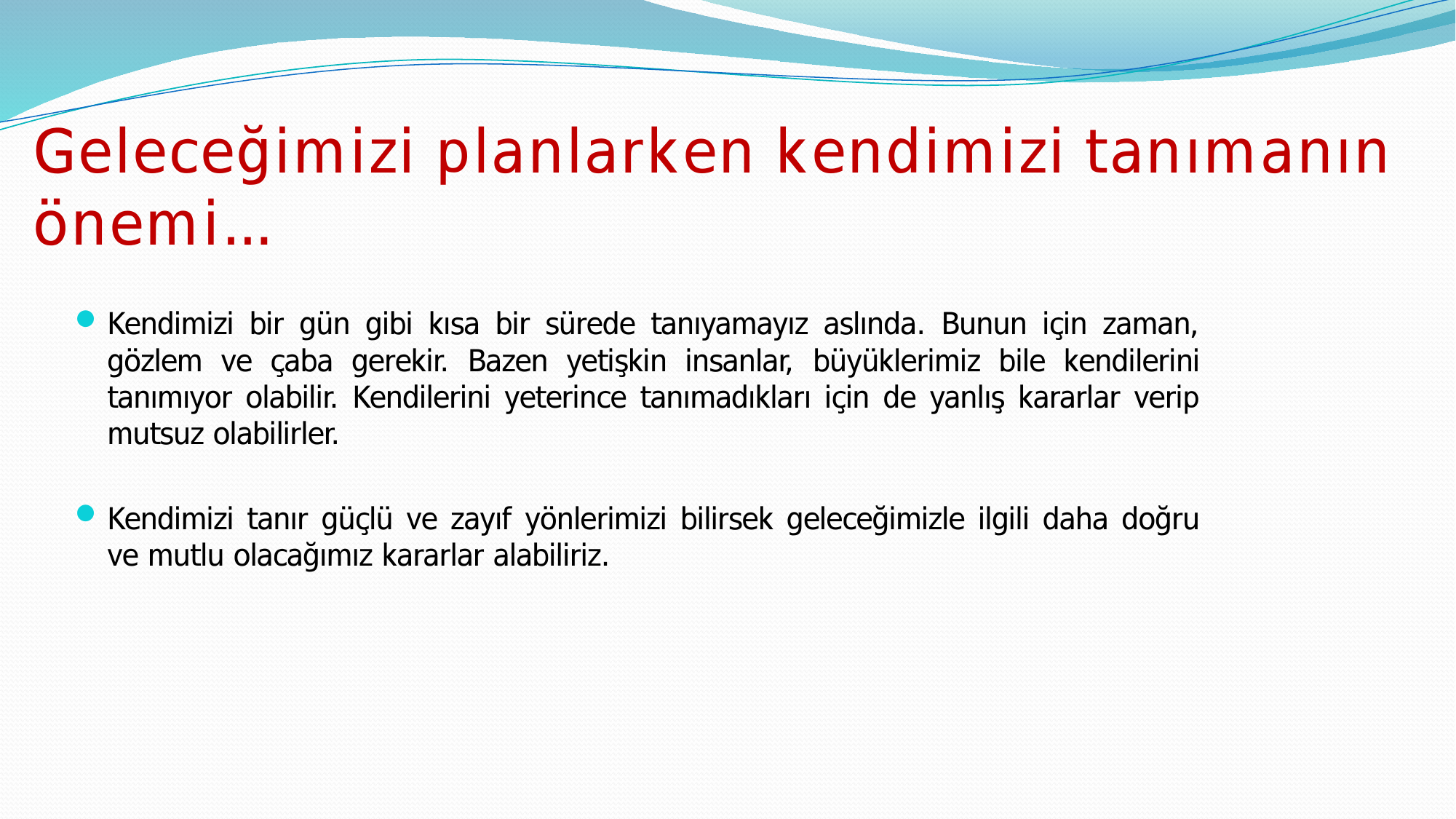

# Geleceğimizi planlarken kendimizi tanımanın önemi…

Kendimizi bir gün gibi kısa bir sürede tanıyamayız aslında. Bunun için zaman, gözlem ve çaba gerekir. Bazen yetişkin insanlar, büyüklerimiz bile kendilerini tanımıyor olabilir. Kendilerini yeterince tanımadıkları için de yanlış kararlar verip mutsuz olabilirler.

Kendimizi tanır güçlü ve zayıf yönlerimizi bilirsek geleceğimizle ilgili daha doğru ve mutlu olacağımız kararlar alabiliriz.